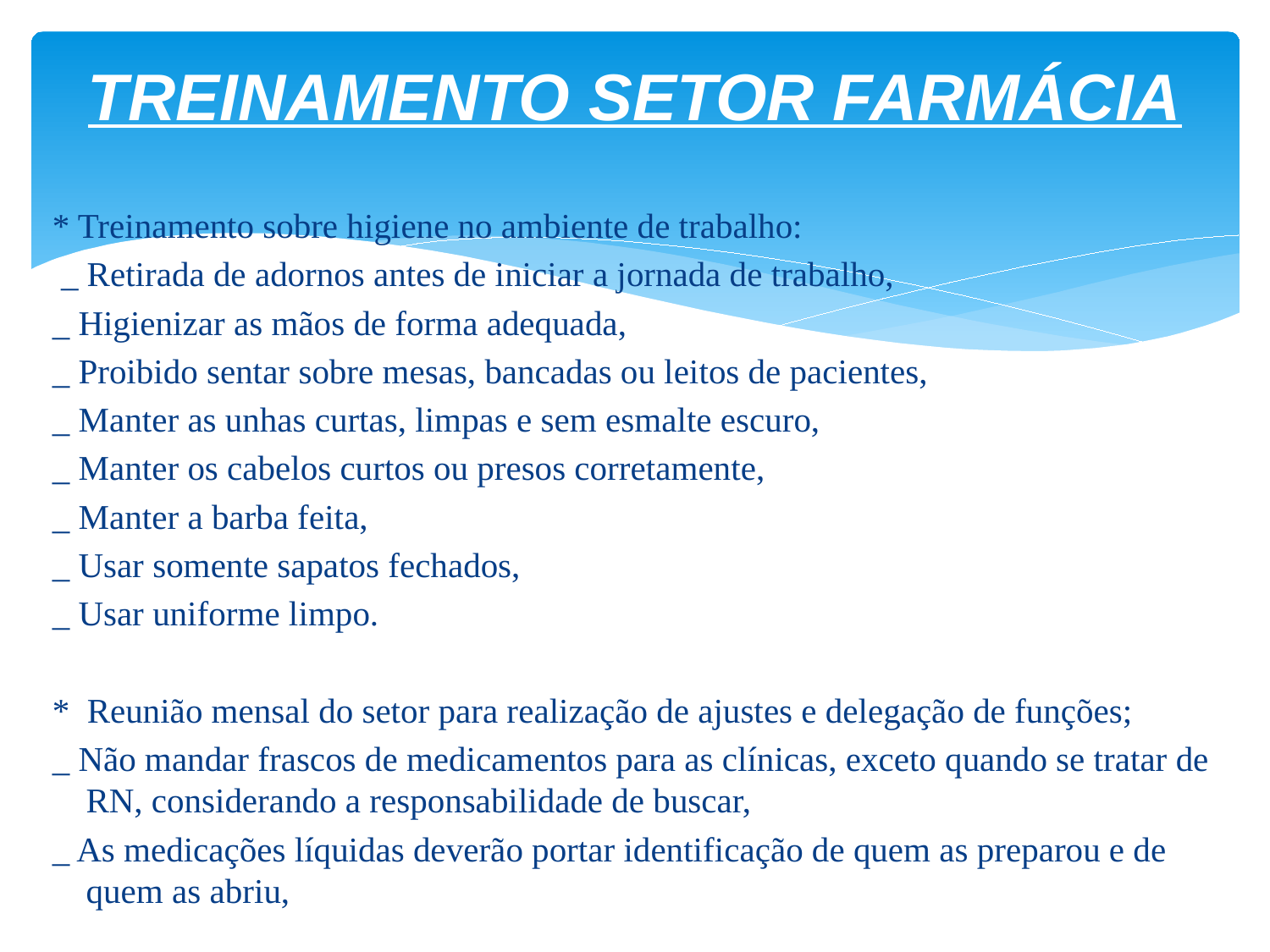

# TREINAMENTO SETOR FARMÁCIA

* Treinamento sobre higiene no ambiente de trabalho:
 _ Retirada de adornos antes de iniciar a jornada de trabalho,
_ Higienizar as mãos de forma adequada,
_ Proibido sentar sobre mesas, bancadas ou leitos de pacientes,
_ Manter as unhas curtas, limpas e sem esmalte escuro,
_ Manter os cabelos curtos ou presos corretamente,
_ Manter a barba feita,
_ Usar somente sapatos fechados,
_ Usar uniforme limpo.

*  Reunião mensal do setor para realização de ajustes e delegação de funções;
_ Não mandar frascos de medicamentos para as clínicas, exceto quando se tratar de RN, considerando a responsabilidade de buscar,
_ As medicações líquidas deverão portar identificação de quem as preparou e de quem as abriu,